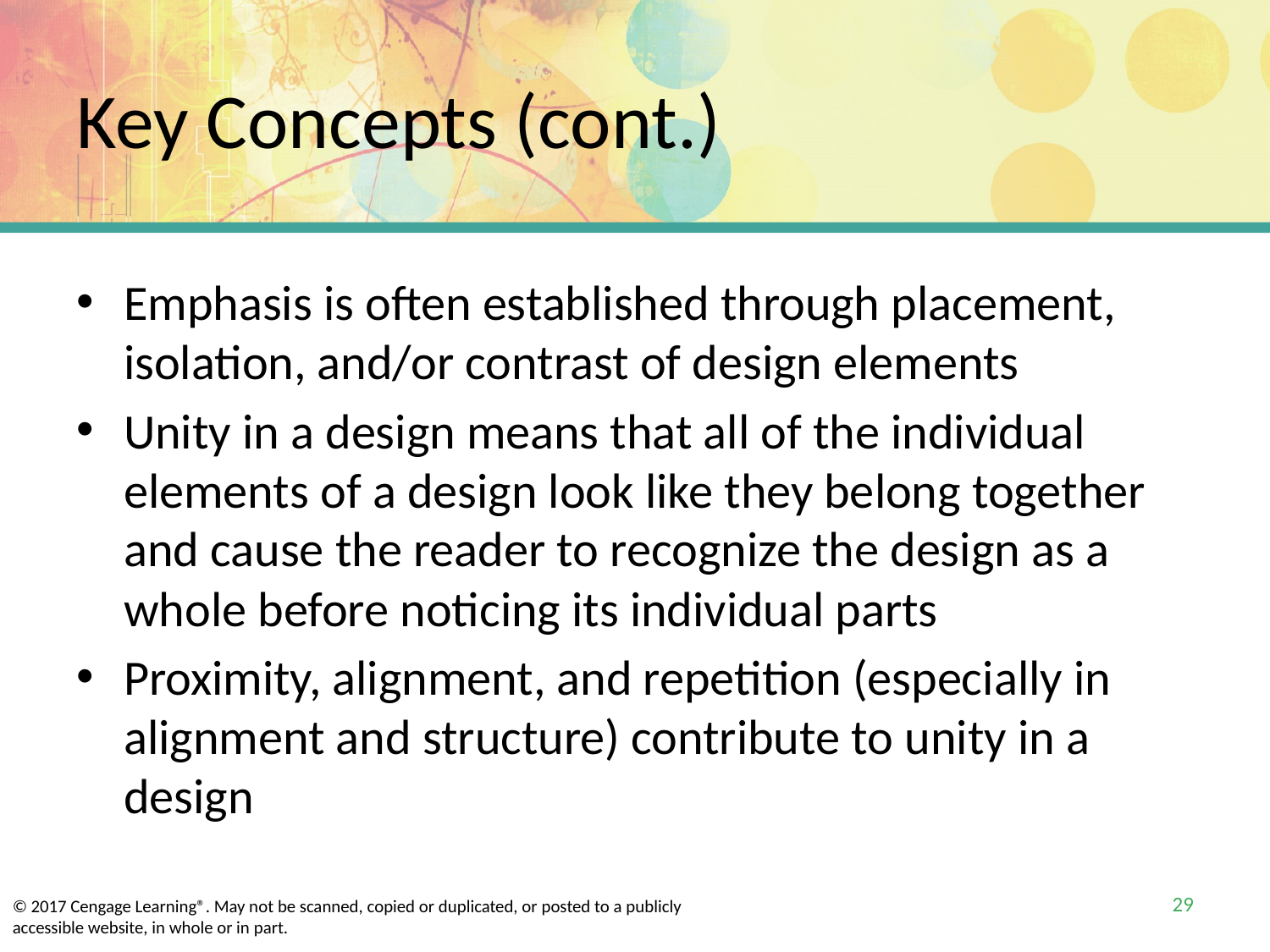

# Key Concepts (cont.)
Emphasis is often established through placement, isolation, and/or contrast of design elements
Unity in a design means that all of the individual elements of a design look like they belong together and cause the reader to recognize the design as a whole before noticing its individual parts
Proximity, alignment, and repetition (especially in alignment and structure) contribute to unity in a design

29